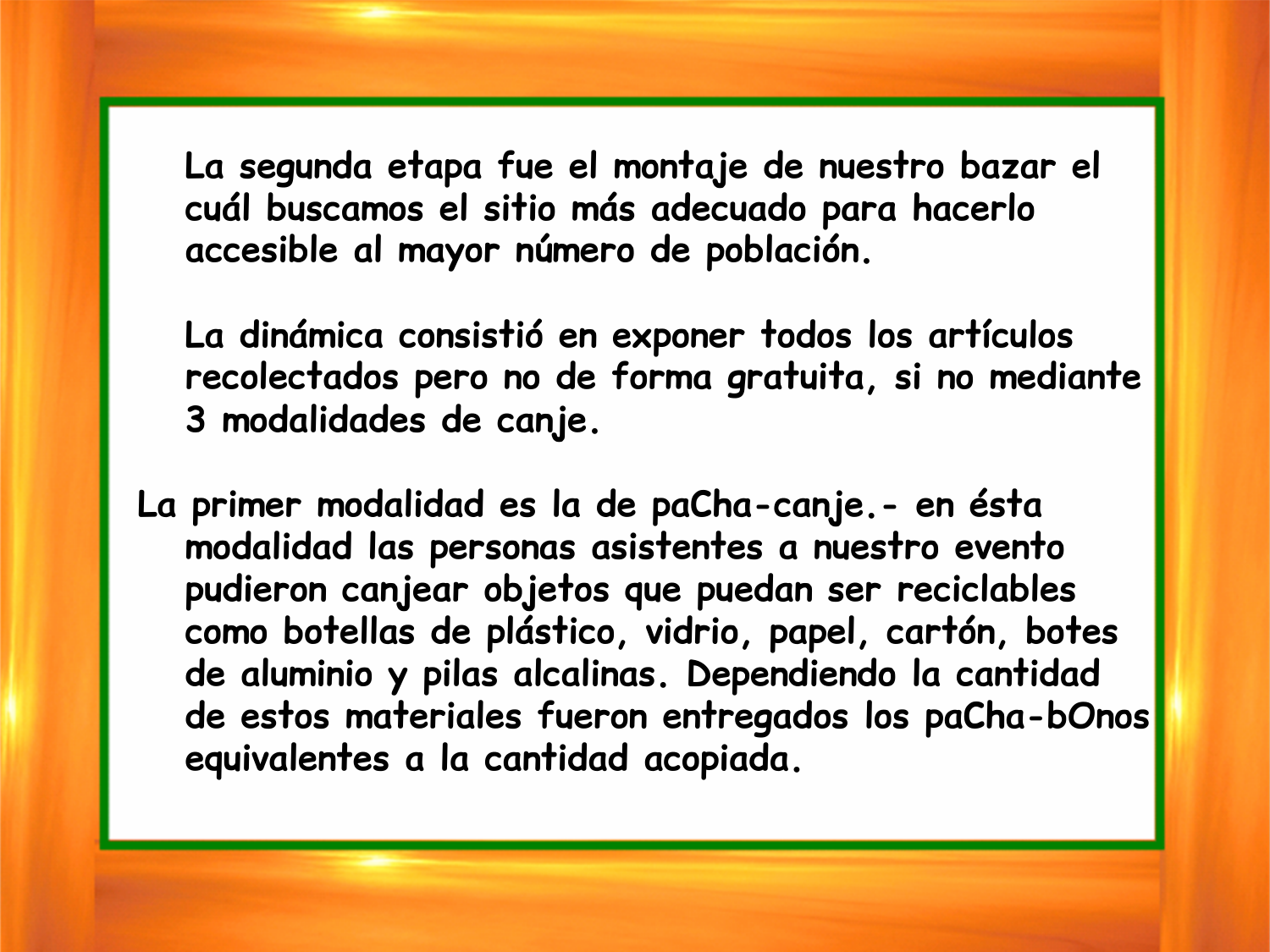

La segunda etapa fue el montaje de nuestro bazar el cuál buscamos el sitio más adecuado para hacerlo accesible al mayor número de población.

	La dinámica consistió en exponer todos los artículos recolectados pero no de forma gratuita, si no mediante 3 modalidades de canje.

La primer modalidad es la de paCha-canje.- en ésta modalidad las personas asistentes a nuestro evento pudieron canjear objetos que puedan ser reciclables como botellas de plástico, vidrio, papel, cartón, botes de aluminio y pilas alcalinas. Dependiendo la cantidad de estos materiales fueron entregados los paCha-bOnos equivalentes a la cantidad acopiada.